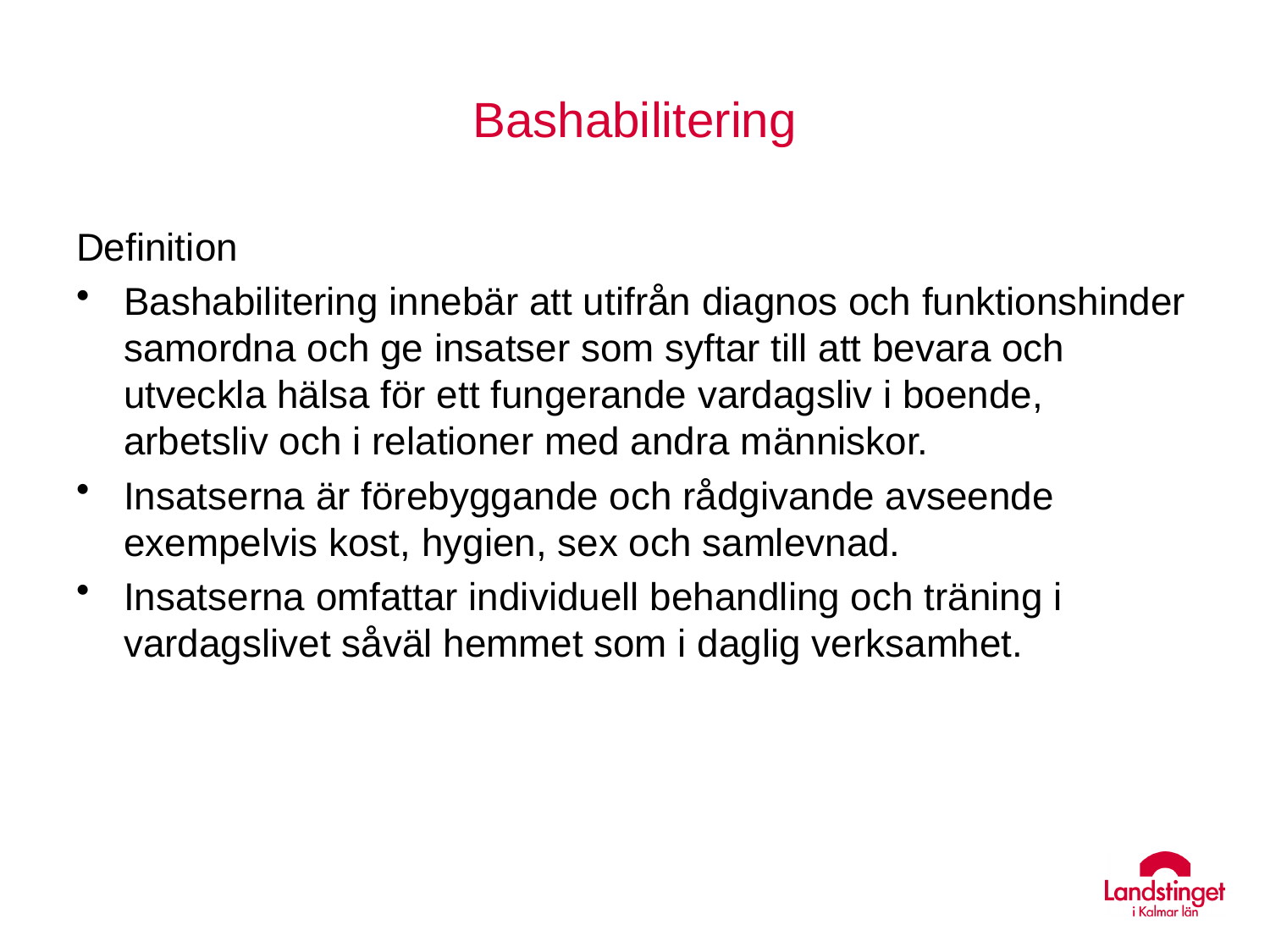

# Bashabilitering
Definition
Bashabilitering innebär att utifrån diagnos och funktionshinder samordna och ge insatser som syftar till att bevara och utveckla hälsa för ett fungerande vardagsliv i boende, arbetsliv och i relationer med andra människor.
Insatserna är förebyggande och rådgivande avseende exempelvis kost, hygien, sex och samlevnad.
Insatserna omfattar individuell behandling och träning i vardagslivet såväl hemmet som i daglig verksamhet.